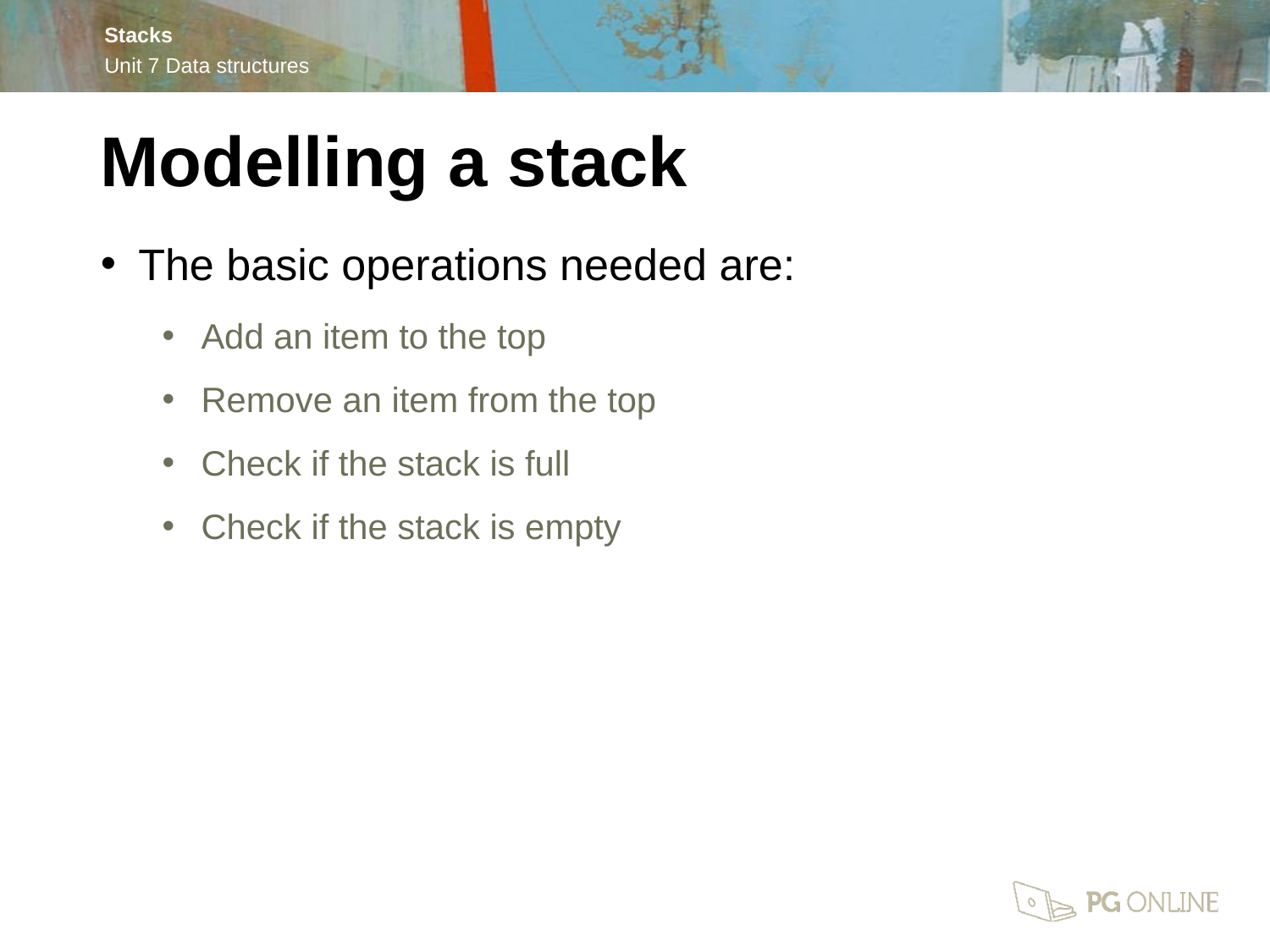

Modelling a stack
The basic operations needed are:
Add an item to the top
Remove an item from the top
Check if the stack is full
Check if the stack is empty